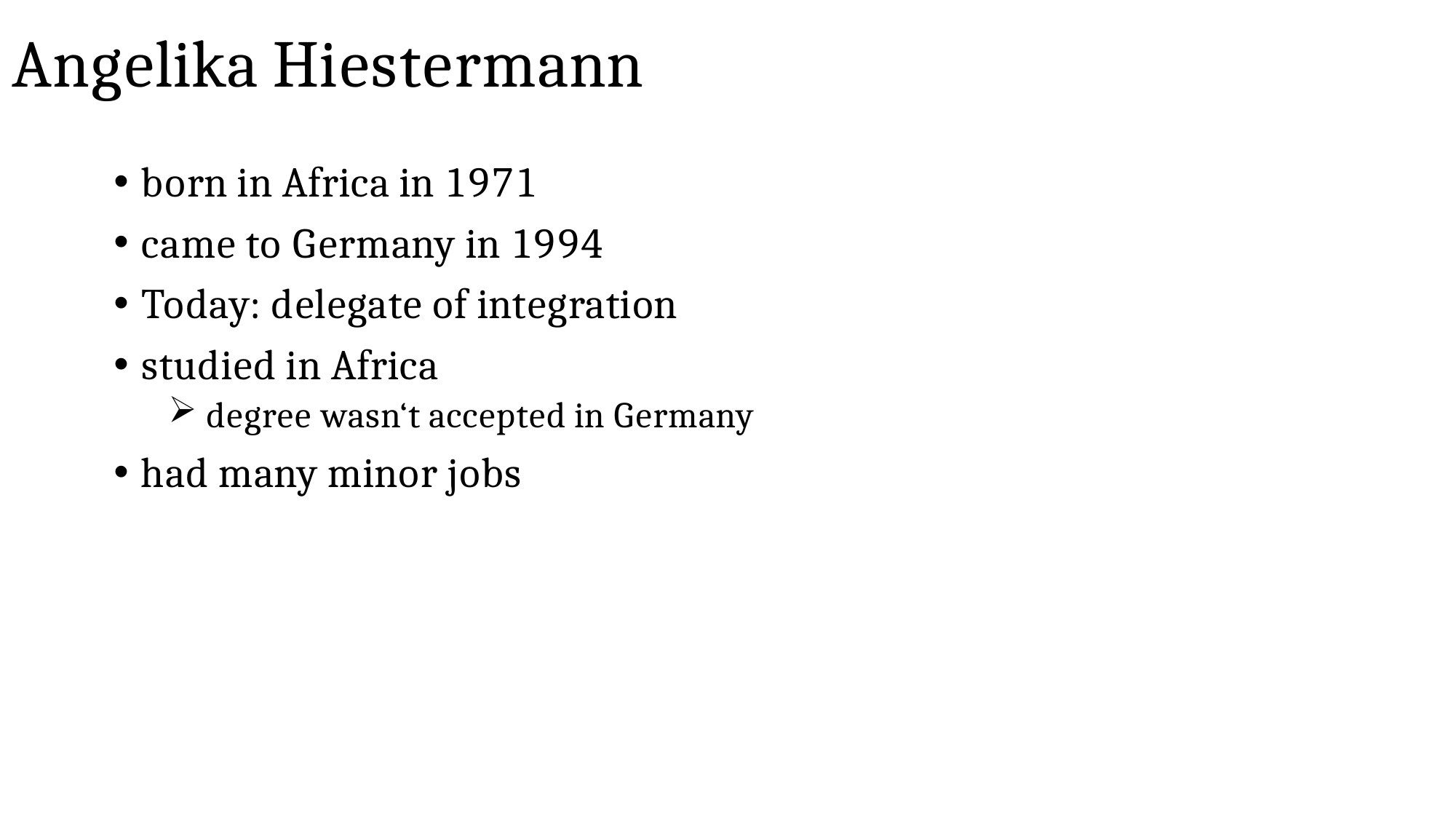

# Angelika Hiestermann
born in Africa in 1971
came to Germany in 1994
Today: delegate of integration
studied in Africa
 degree wasn‘t accepted in Germany
had many minor jobs